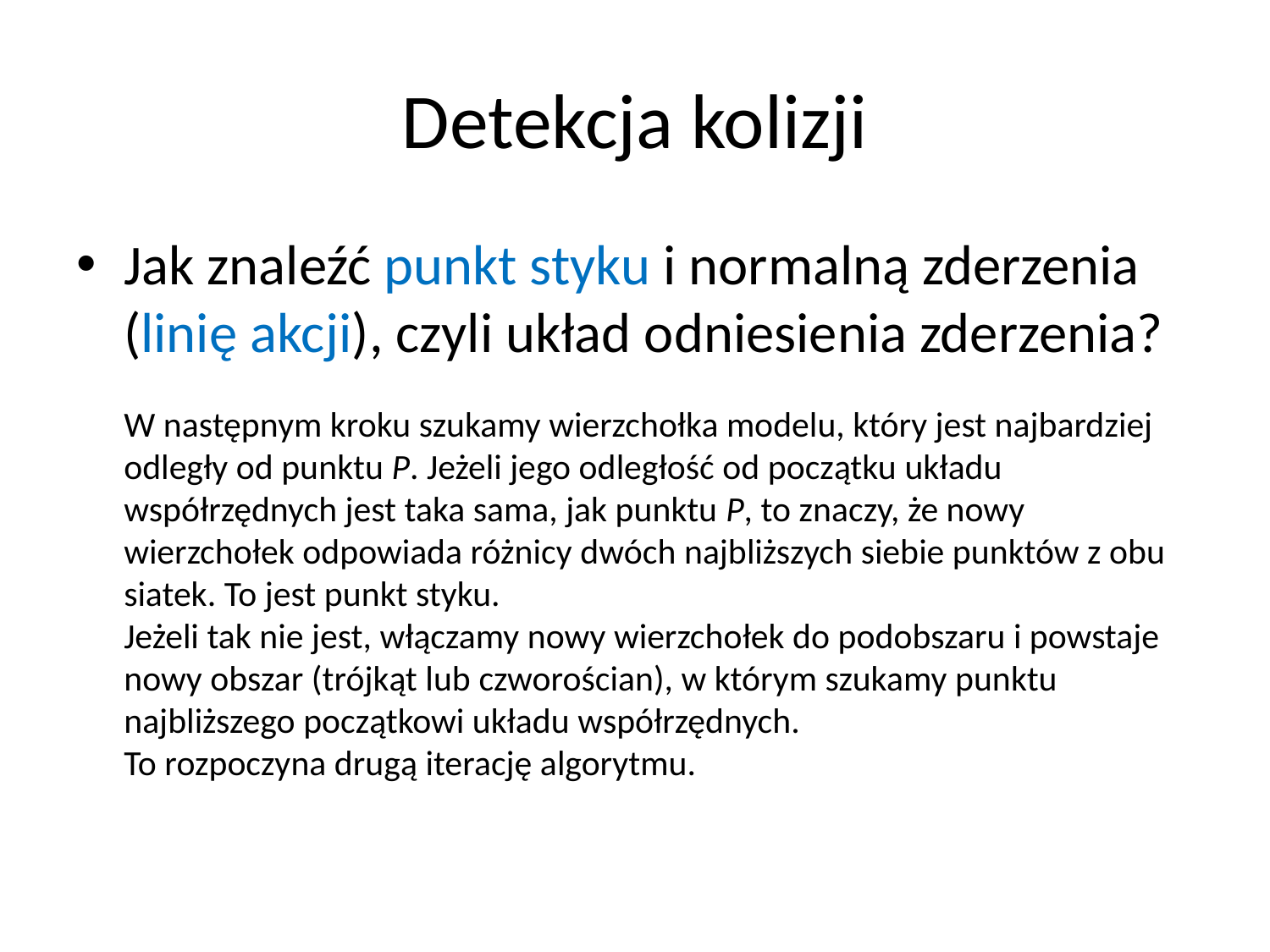

# Detekcja kolizji
Jak znaleźć punkt styku i normalną zderzenia (linię akcji), czyli układ odniesienia zderzenia?
W następnym kroku szukamy wierzchołka modelu, który jest najbardziej odległy od punktu P. Jeżeli jego odległość od początku układu współrzędnych jest taka sama, jak punktu P, to znaczy, że nowy wierzchołek odpowiada różnicy dwóch najbliższych siebie punktów z obu siatek. To jest punkt styku.
Jeżeli tak nie jest, włączamy nowy wierzchołek do podobszaru i powstaje nowy obszar (trójkąt lub czworościan), w którym szukamy punktu najbliższego początkowi układu współrzędnych.
To rozpoczyna drugą iterację algorytmu.